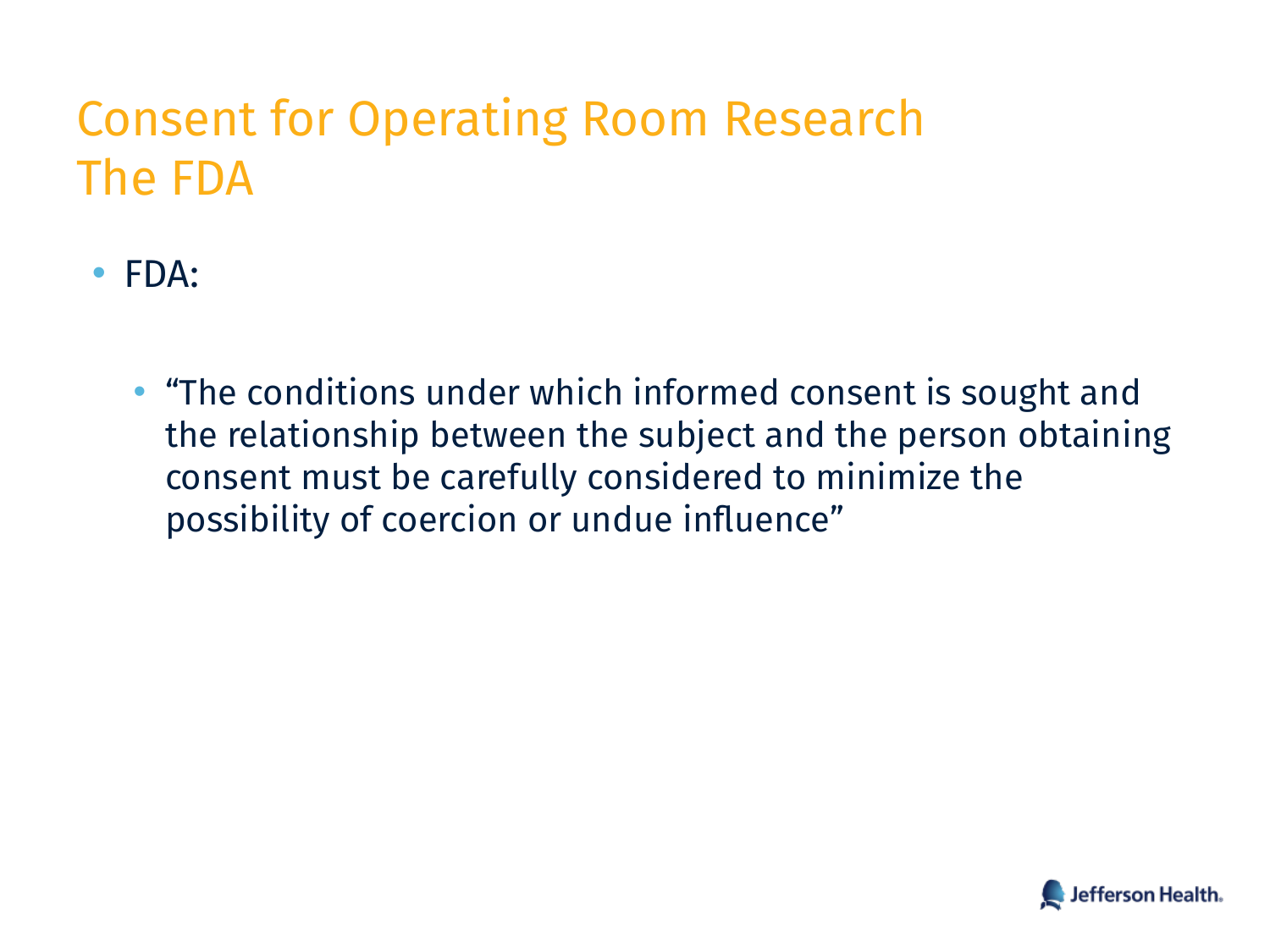

# Consent for Operating Room Research The FDA
FDA:

“The conditions under which informed consent is sought and the relationship between the subject and the person obtaining consent must be carefully considered to minimize the possibility of coercion or undue influence”